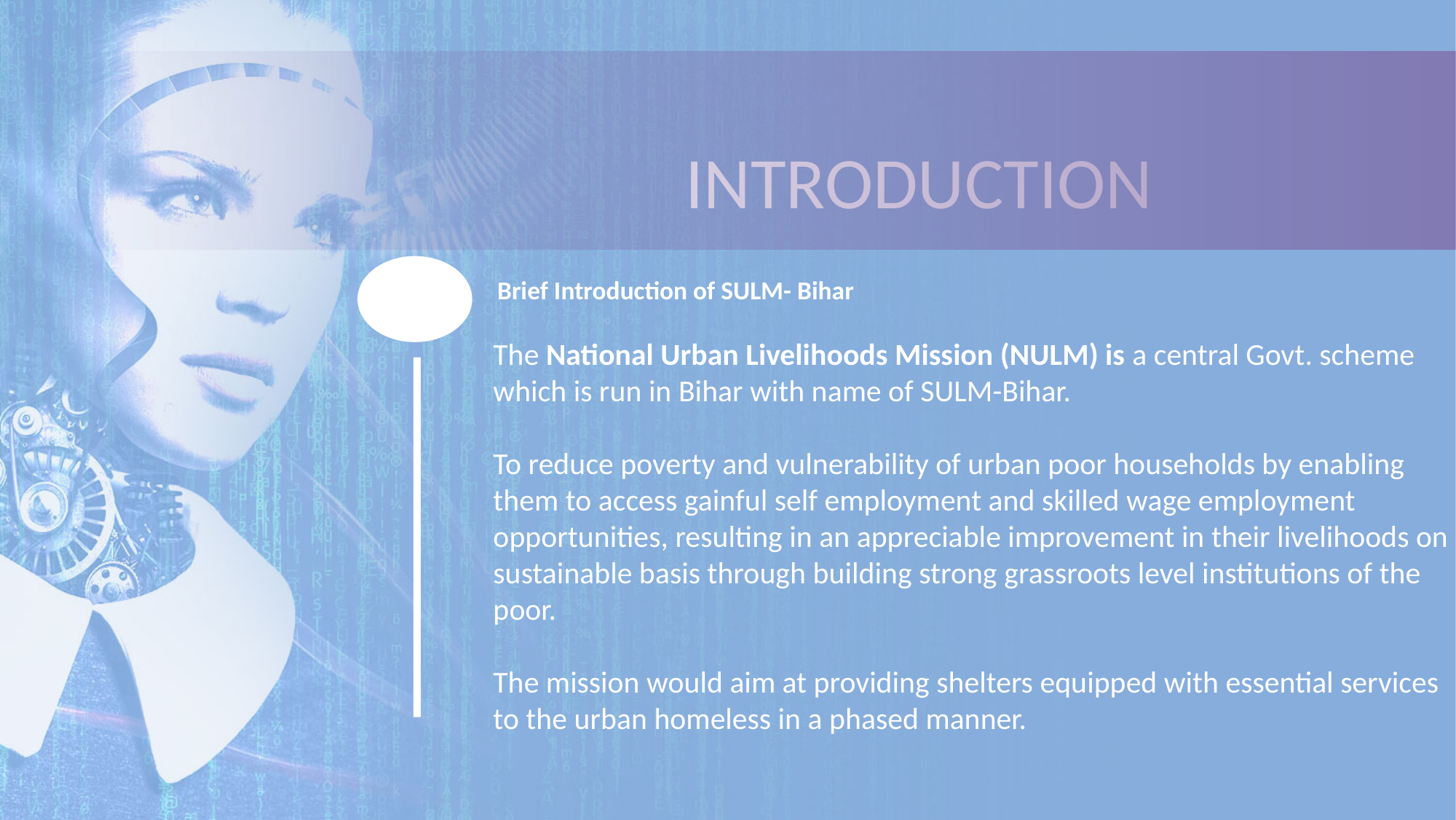

INTRODUCTION

Brief Introduction of SULM- Bihar
The National Urban Livelihoods Mission (NULM) is a central Govt. scheme which is run in Bihar with name of SULM-Bihar.
To reduce poverty and vulnerability of urban poor households by enabling them to access gainful self employment and skilled wage employment opportunities, resulting in an appreciable improvement in their livelihoods on sustainable basis through building strong grassroots level institutions of the poor.

The mission would aim at providing shelters equipped with essential services to the urban homeless in a phased manner.